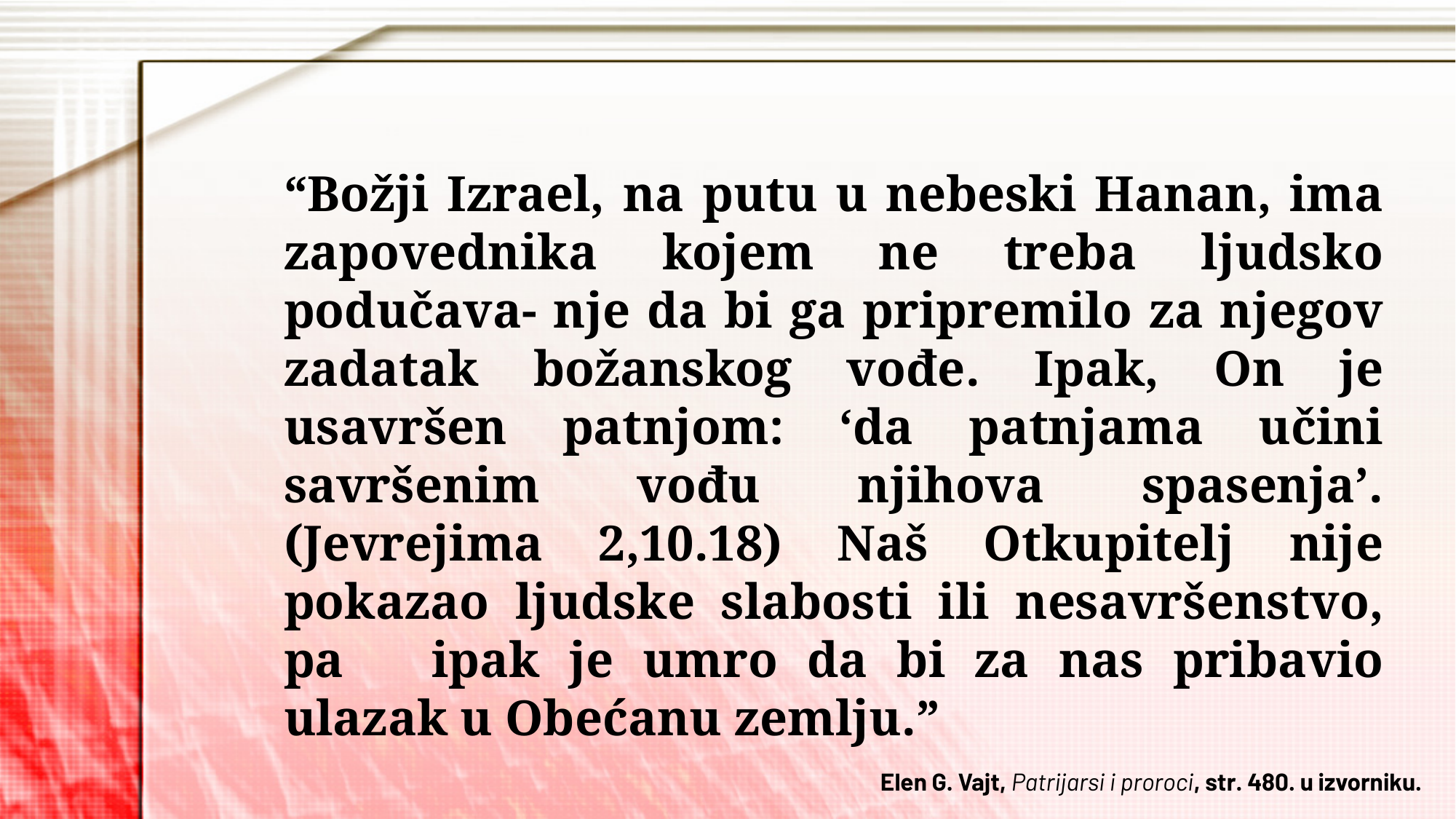

“Božji Izrael, na putu u nebeski Hanan, ima zapovednika kojem ne treba ljudsko podučava- nje da bi ga pripremilo za njegov zadatak božanskog vođe. Ipak, On je usavršen patnjom: ‘da patnjama učini savršenim vođu njihova spasenja’. (Jevrejima 2,10.18) Naš Otkupitelj nije pokazao ljudske slabosti ili nesavršenstvo, pa   ipak je umro da bi za nas pribavio ulazak u Obećanu zemlju.”
Elen G. Vajt, Patrijarsi i proroci, str. 480. u izvorniku.